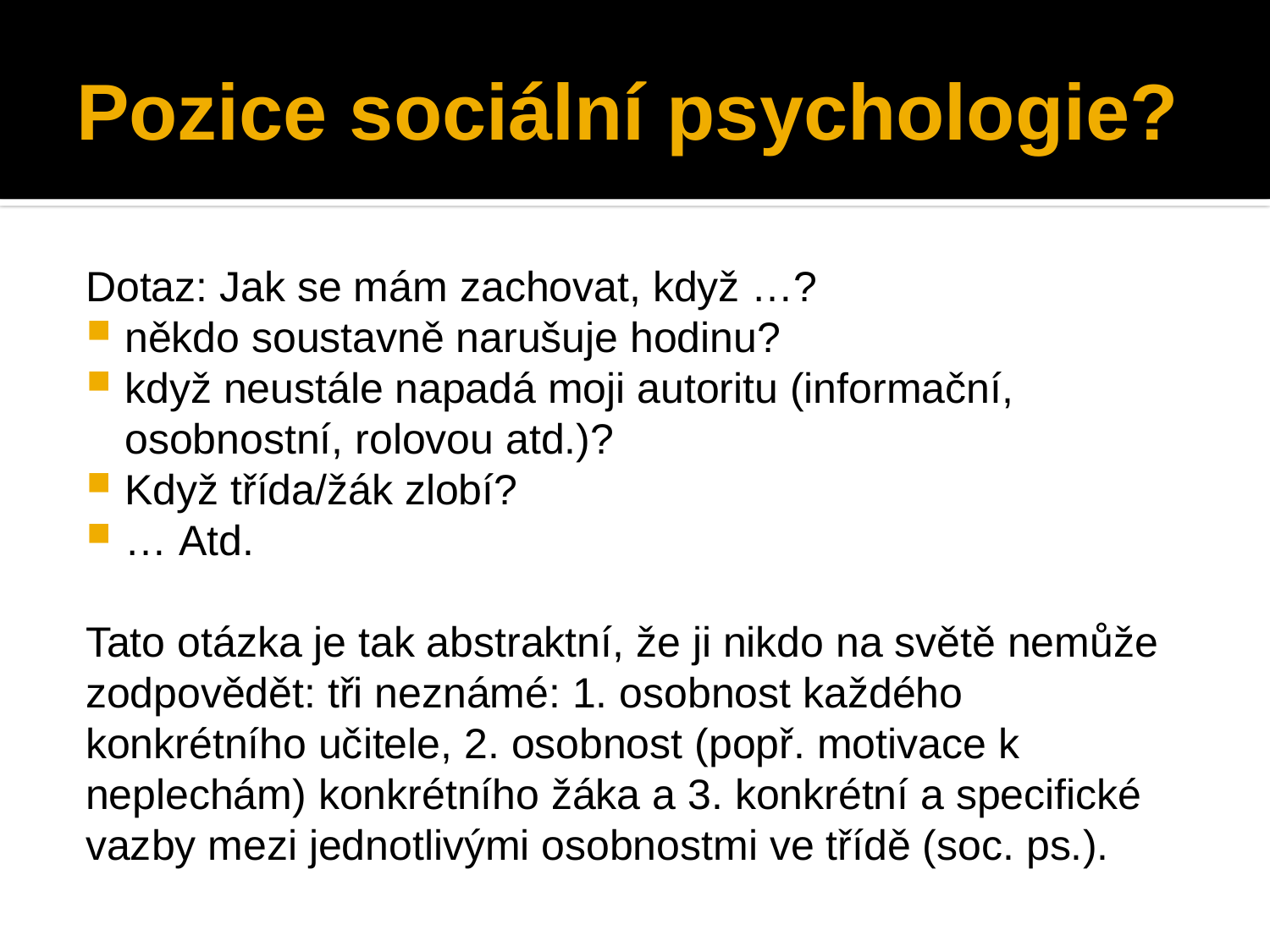

# Pozice sociální psychologie?
Dotaz: Jak se mám zachovat, když …?
někdo soustavně narušuje hodinu?
když neustále napadá moji autoritu (informační, osobnostní, rolovou atd.)?
Když třída/žák zlobí?
… Atd.

Tato otázka je tak abstraktní, že ji nikdo na světě nemůže zodpovědět: tři neznámé: 1. osobnost každého konkrétního učitele, 2. osobnost (popř. motivace k neplechám) konkrétního žáka a 3. konkrétní a specifické vazby mezi jednotlivými osobnostmi ve třídě (soc. ps.).